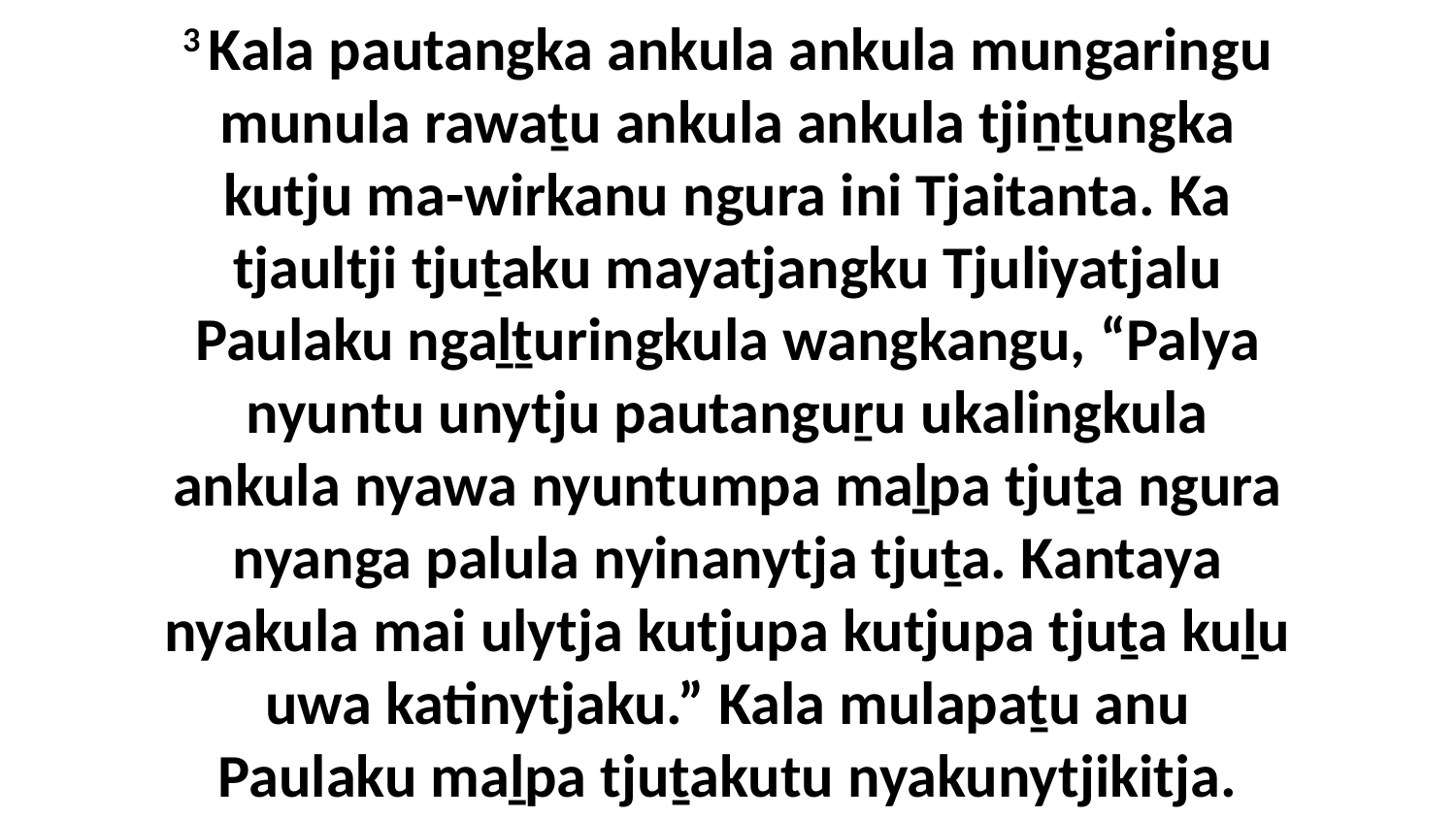

3 Kala pautangka ankula ankula mungaringu munula rawaṯu ankula ankula tjiṉṯungka kutju ma-wirkanu ngura ini Tjaitanta. Ka tjaultji tjuṯaku mayatjangku Tjuliyatjalu Paulaku ngaḻṯuringkula wangkangu, “Palya nyuntu unytju pautanguṟu ukalingkula ankula nyawa nyuntumpa maḻpa tjuṯa ngura nyanga palula nyinanytja tjuṯa. Kantaya nyakula mai ulytja kutjupa kutjupa tjuṯa kuḻu uwa katinytjaku.” Kala mulapaṯu anu Paulaku maḻpa tjuṯakutu nyakunytjikitja.